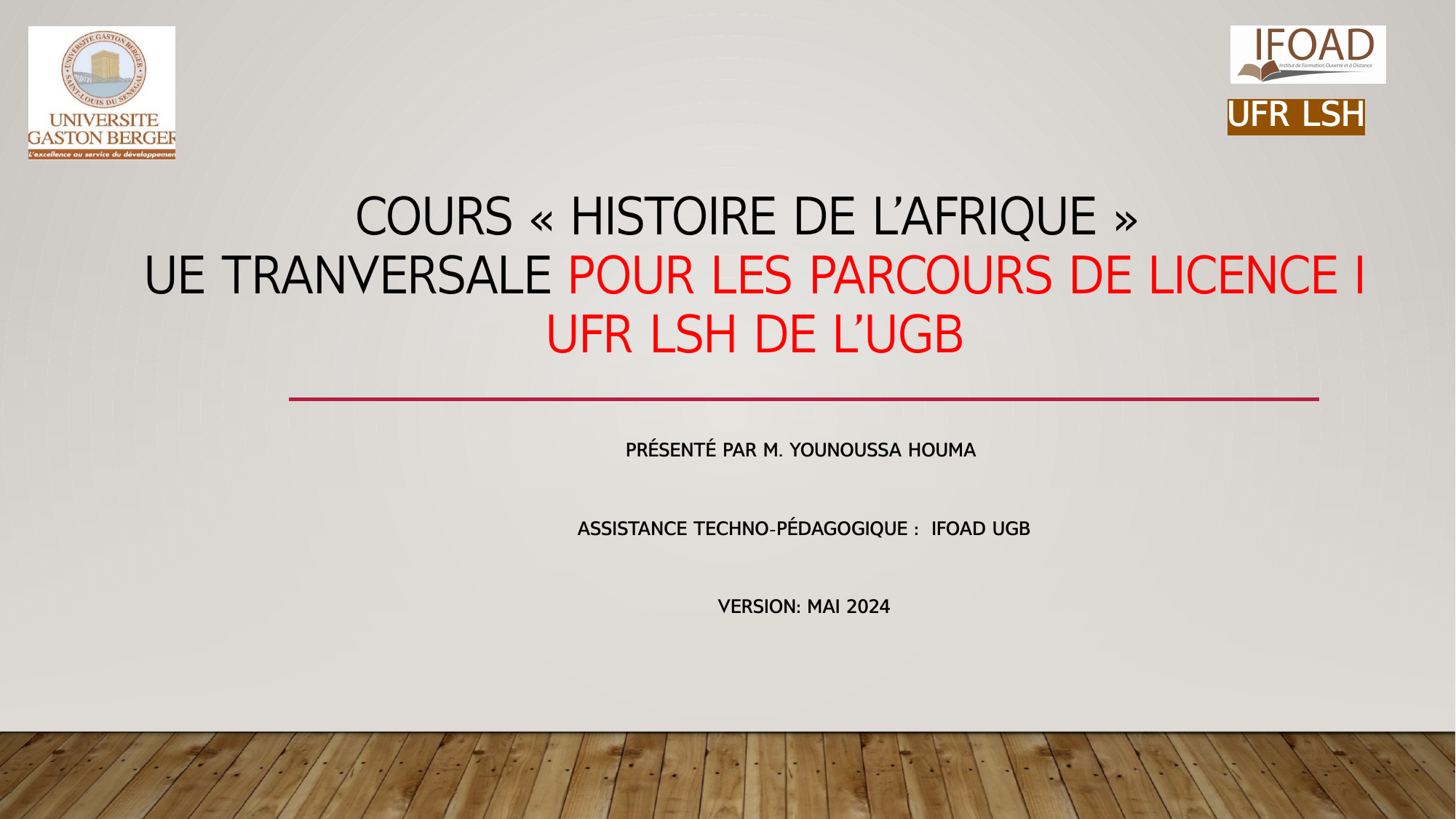

# Cours « HISTOIRE DE L’AFRIQUE » UE TRANVERSALE POUR les parcours de Licence I UFR LSH de l’UGB
Présenté par M. YOUNOUSSA HOUMA

Assistance techno-pédagogique :  IFOAD UGB

Version: mai 2024